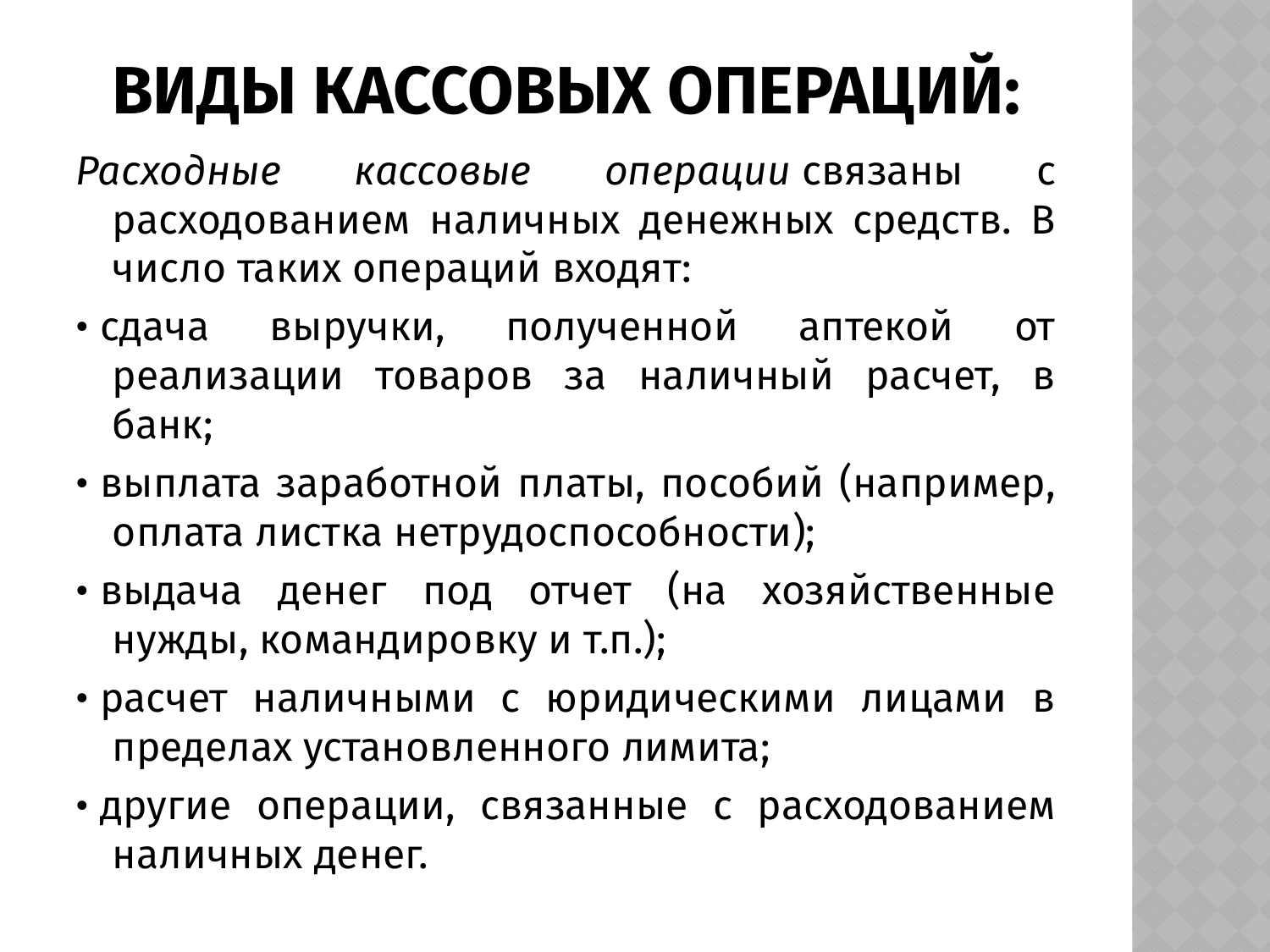

# Виды кассовых операций:
Расходные кассовые операции связаны с расходованием наличных денежных средств. В число таких операций входят:
• сдача выручки, полученной аптекой от реализации товаров за наличный расчет, в банк;
• выплата заработной платы, пособий (например, оплата листка нетрудоспособности);
• выдача денег под отчет (на хозяйственные нужды, командировку и т.п.);
• расчет наличными с юридическими лицами в пределах установленного лимита;
• другие операции, связанные с расходованием наличных денег.